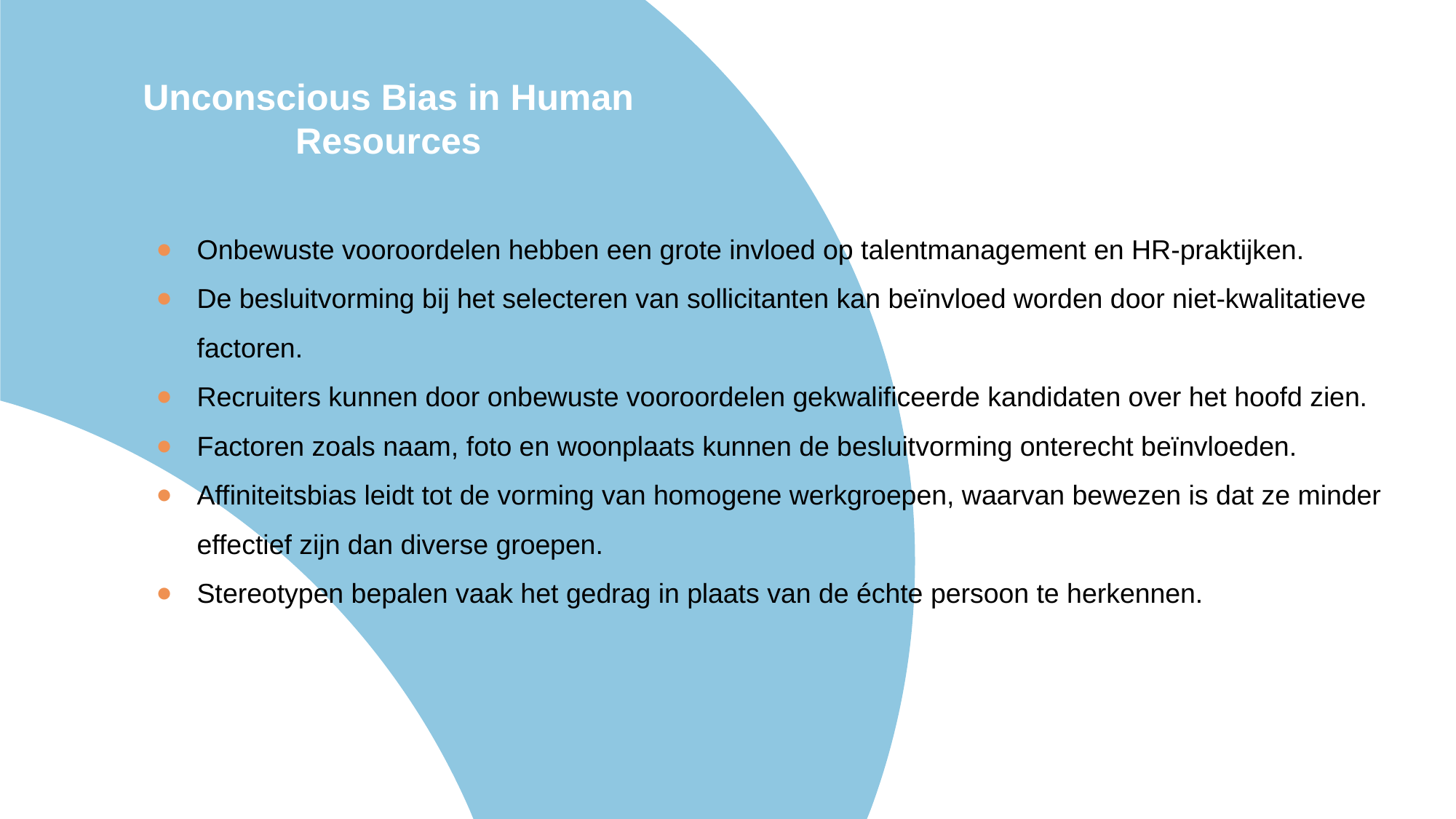

Unconscious Bias in Human Resources
Onbewuste vooroordelen hebben een grote invloed op talentmanagement en HR-praktijken.
De besluitvorming bij het selecteren van sollicitanten kan beïnvloed worden door niet-kwalitatieve factoren.
Recruiters kunnen door onbewuste vooroordelen gekwalificeerde kandidaten over het hoofd zien.
Factoren zoals naam, foto en woonplaats kunnen de besluitvorming onterecht beïnvloeden.
Affiniteitsbias leidt tot de vorming van homogene werkgroepen, waarvan bewezen is dat ze minder effectief zijn dan diverse groepen.
Stereotypen bepalen vaak het gedrag in plaats van de échte persoon te herkennen.